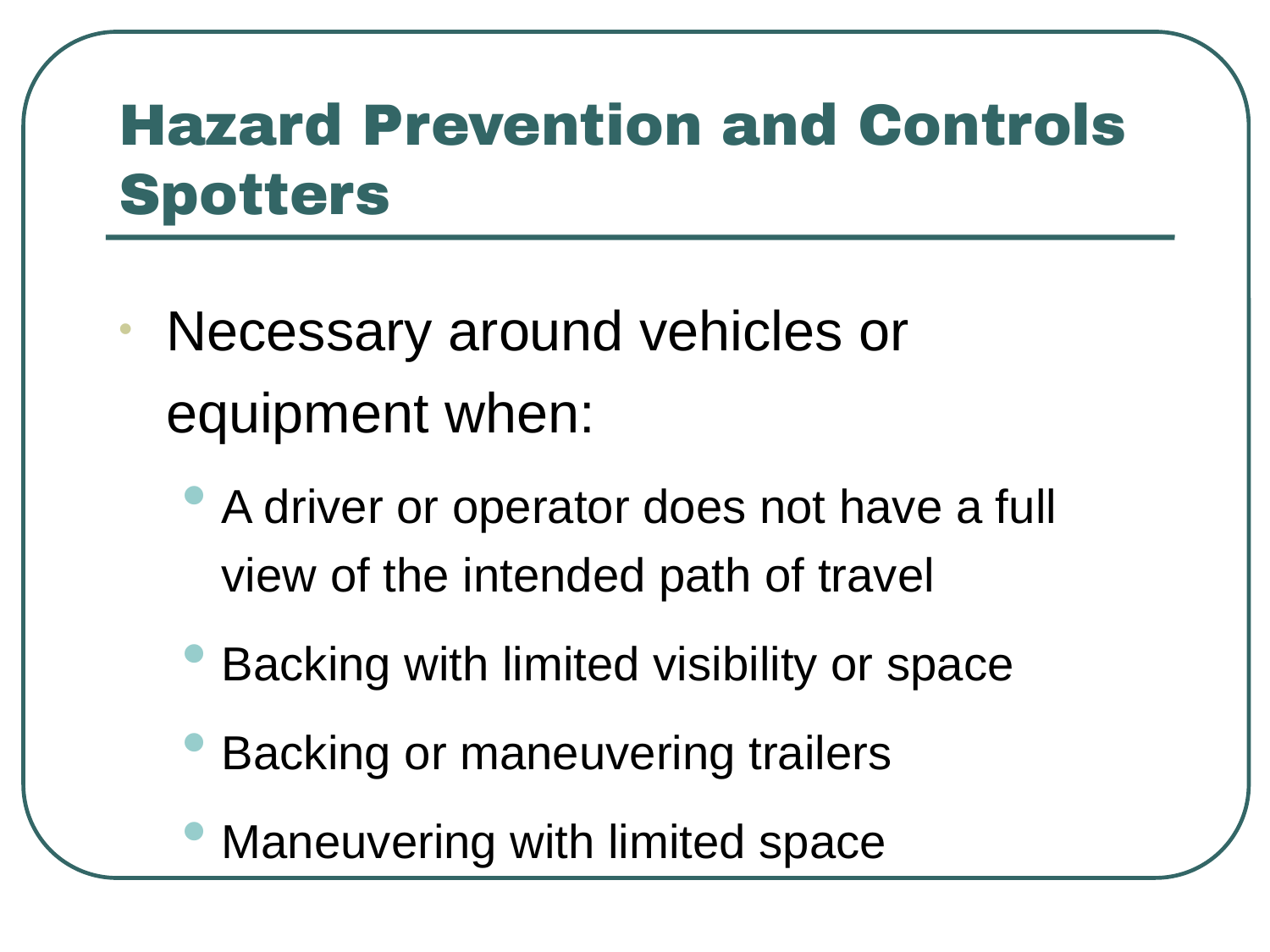

# Hazard Prevention and Controls Spotters
Necessary around vehicles or equipment when:
A driver or operator does not have a full view of the intended path of travel
Backing with limited visibility or space
Backing or maneuvering trailers
Maneuvering with limited space